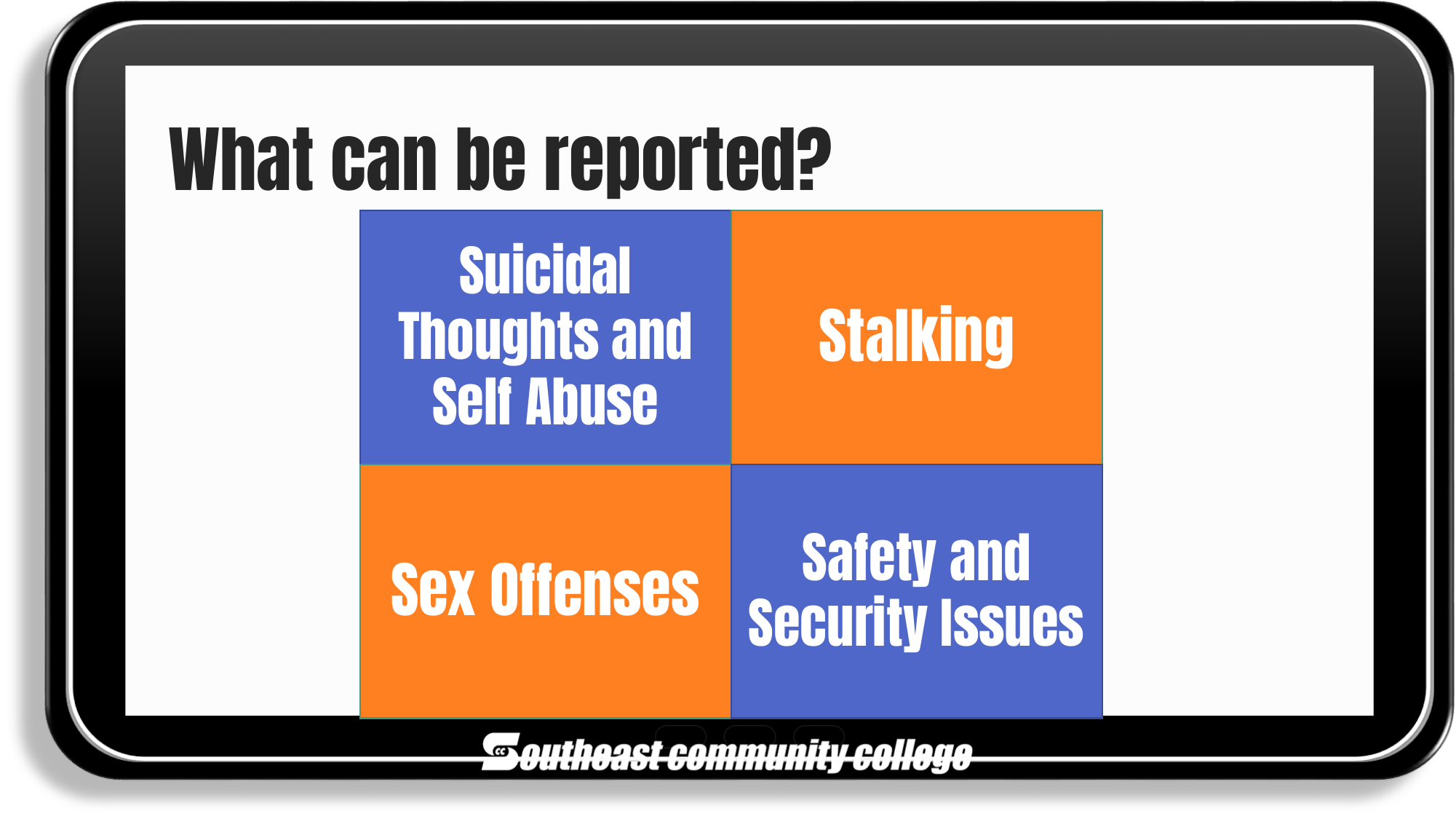

# What can be reported?
Suicidal Thoughts and Self Abuse
Stalking
Sex Offenses
Safety and Security Issues